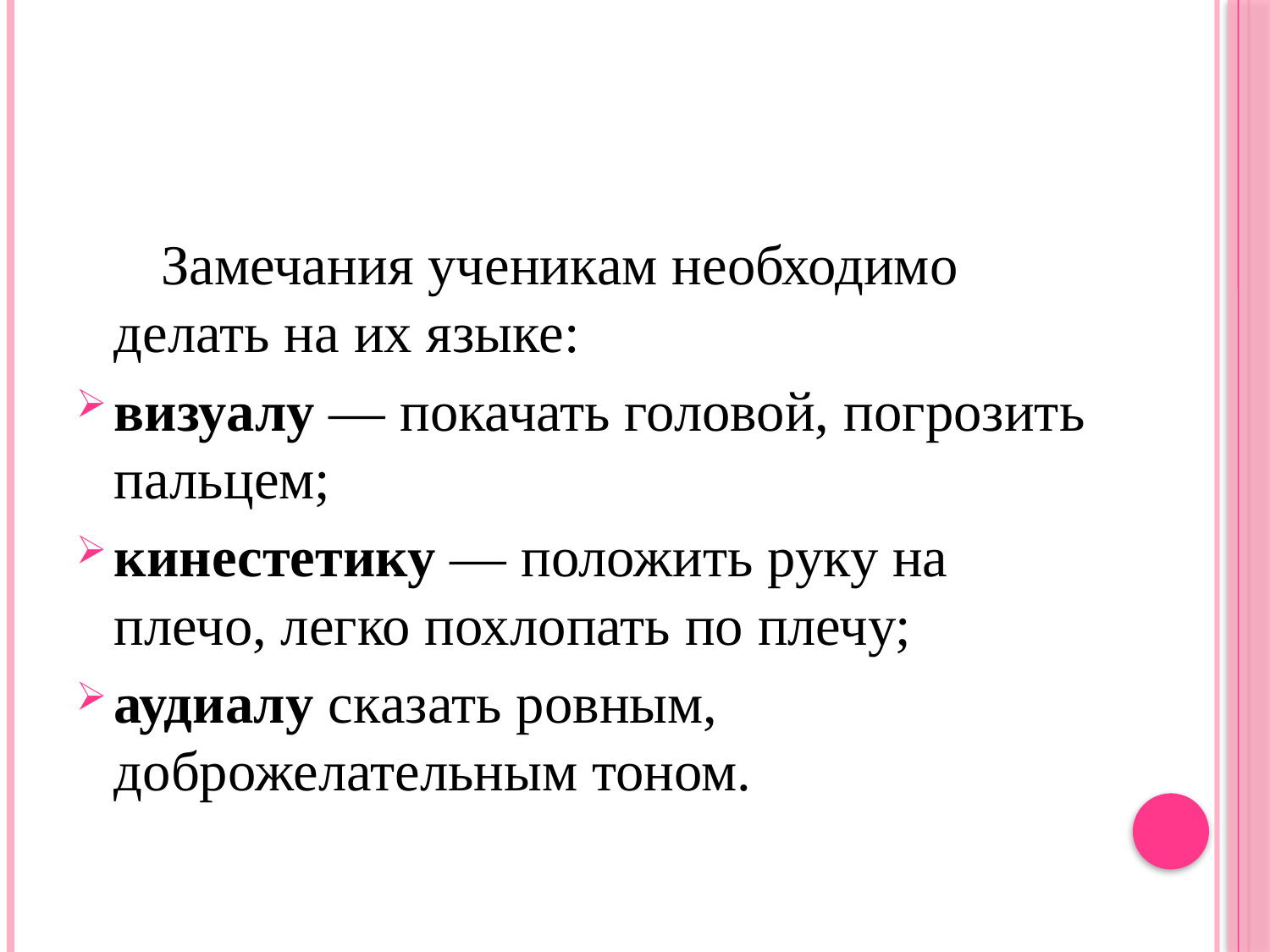

Замечания ученикам необходимо делать на их языке:
визуалу — покачать головой, погрозить пальцем;
кинестетику — положить руку на плечо, легко похлопать по плечу;
аудиалу сказать ровным, доброжелательным тоном.